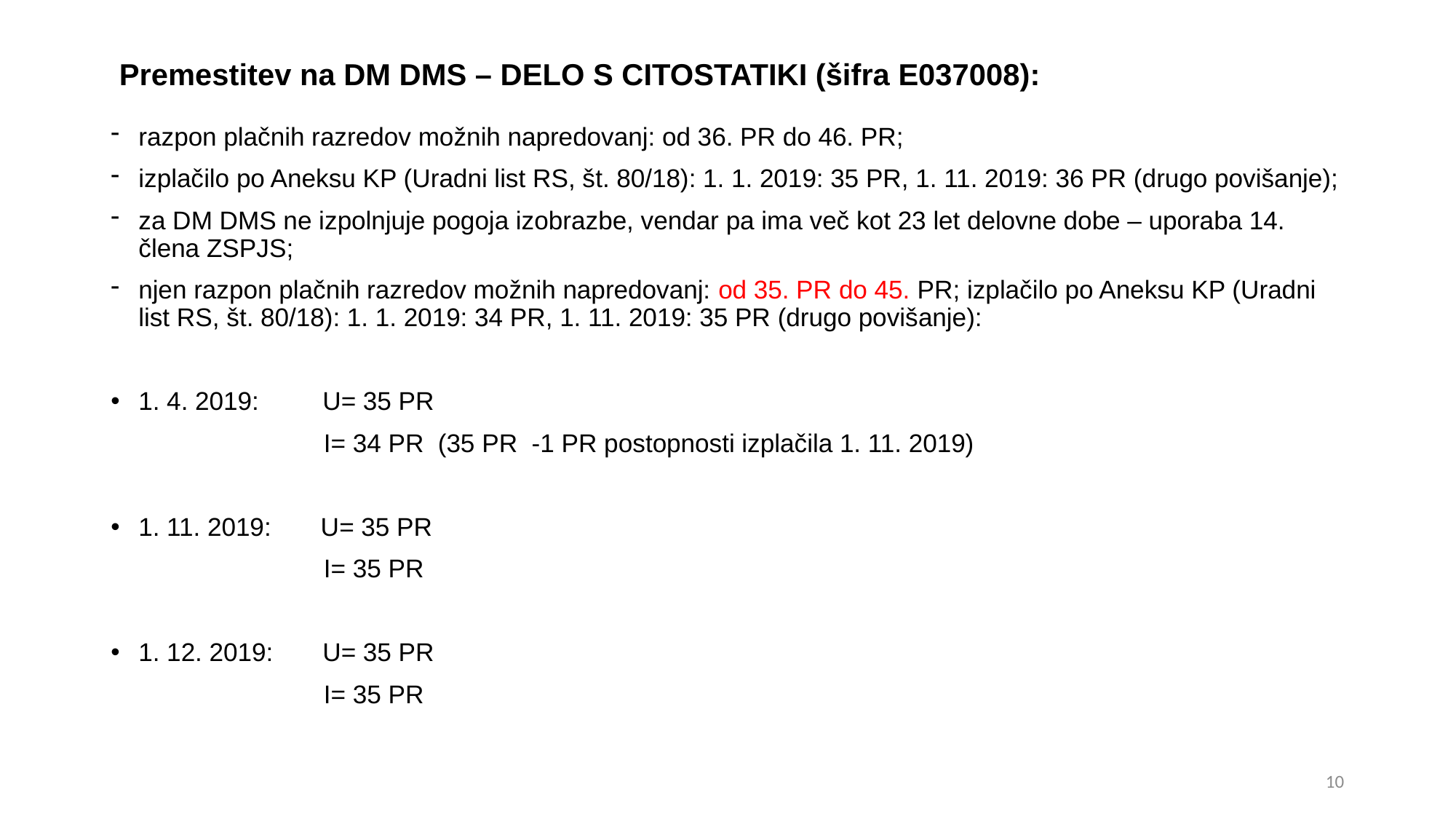

# Premestitev na DM DMS – DELO S CITOSTATIKI (šifra E037008):
razpon plačnih razredov možnih napredovanj: od 36. PR do 46. PR;
izplačilo po Aneksu KP (Uradni list RS, št. 80/18): 1. 1. 2019: 35 PR, 1. 11. 2019: 36 PR (drugo povišanje);
za DM DMS ne izpolnjuje pogoja izobrazbe, vendar pa ima več kot 23 let delovne dobe – uporaba 14. člena ZSPJS;
njen razpon plačnih razredov možnih napredovanj: od 35. PR do 45. PR; izplačilo po Aneksu KP (Uradni list RS, št. 80/18): 1. 1. 2019: 34 PR, 1. 11. 2019: 35 PR (drugo povišanje):

1. 4. 2019:         U= 35 PR
                              I= 34 PR  (35 PR  -1 PR postopnosti izplačila 1. 11. 2019)

1. 11. 2019:       U= 35 PR
                              I= 35 PR

1. 12. 2019:       U= 35 PR
                              I= 35 PR

10